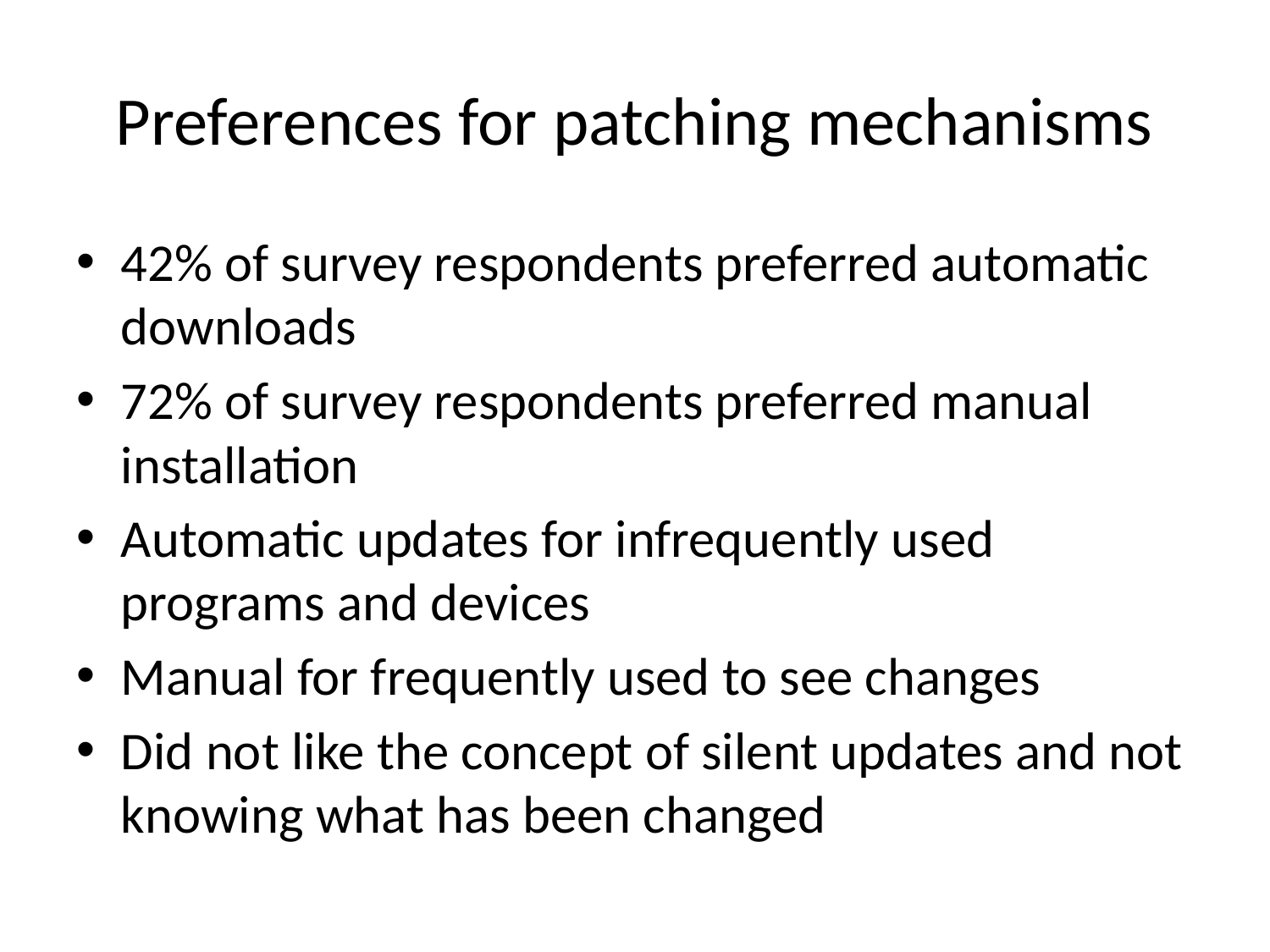

# Preferences for patching mechanisms
42% of survey respondents preferred automatic downloads
72% of survey respondents preferred manual installation
Automatic updates for infrequently used programs and devices
Manual for frequently used to see changes
Did not like the concept of silent updates and not knowing what has been changed